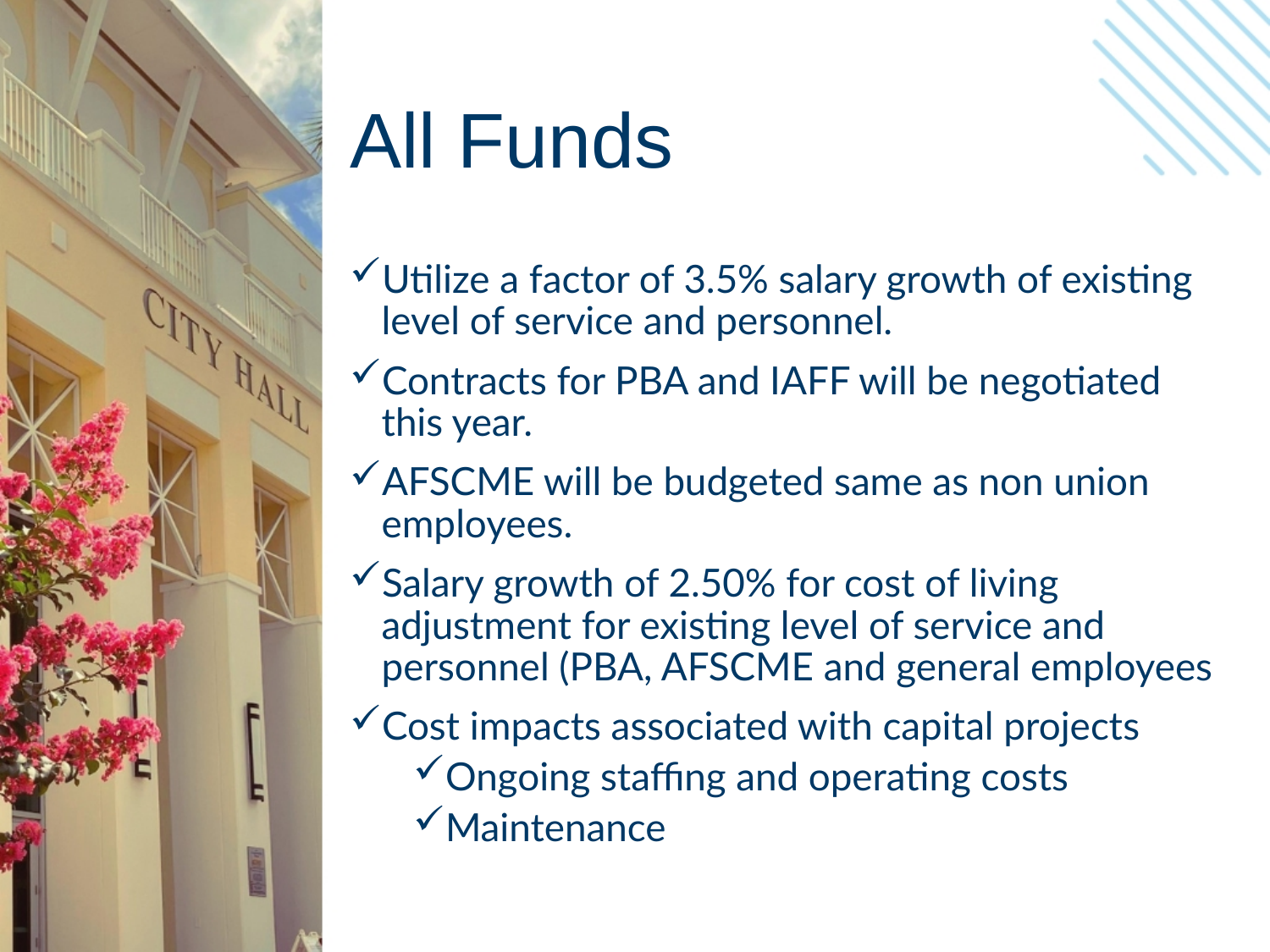

# All Funds
Utilize a factor of 3.5% salary growth of existing level of service and personnel.
Contracts for PBA and IAFF will be negotiated this year.
AFSCME will be budgeted same as non union employees.
Salary growth of 2.50% for cost of living adjustment for existing level of service and personnel (PBA, AFSCME and general employees
Cost impacts associated with capital projects
Ongoing staffing and operating costs
Maintenance